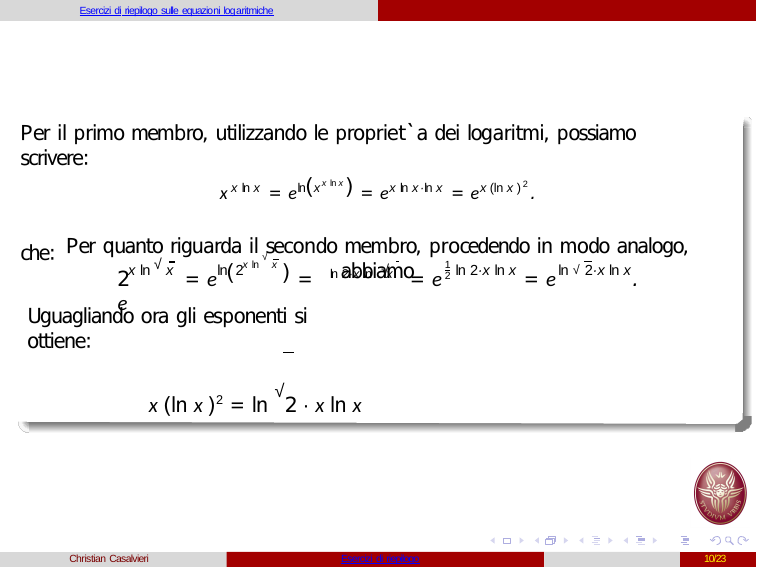

Esercizi di riepilogo sulle equazioni logaritmiche

Per il primo membro, utilizzando le propriet`a dei logaritmi, possiamo scrivere:

xx ln x  = eln(xx ln x ) = ex ln x·ln x  = ex (ln x )2 .

Per quanto riguarda il secondo membro, procedendo in modo analogo, abbiamo
che:
√
√	√
√
x ln    x
(	)	ln 2·x ln    x
1
2

x ln    x	ln  2
ln 2·x ln x	ln    2·x ln x

2	= e	= e
= e
= e
.

Uguagliando ora gli esponenti si ottiene:

x (ln x )2 = ln √2 · x ln x

Christian Casalvieri
Esercizi di riepilogo
10/23